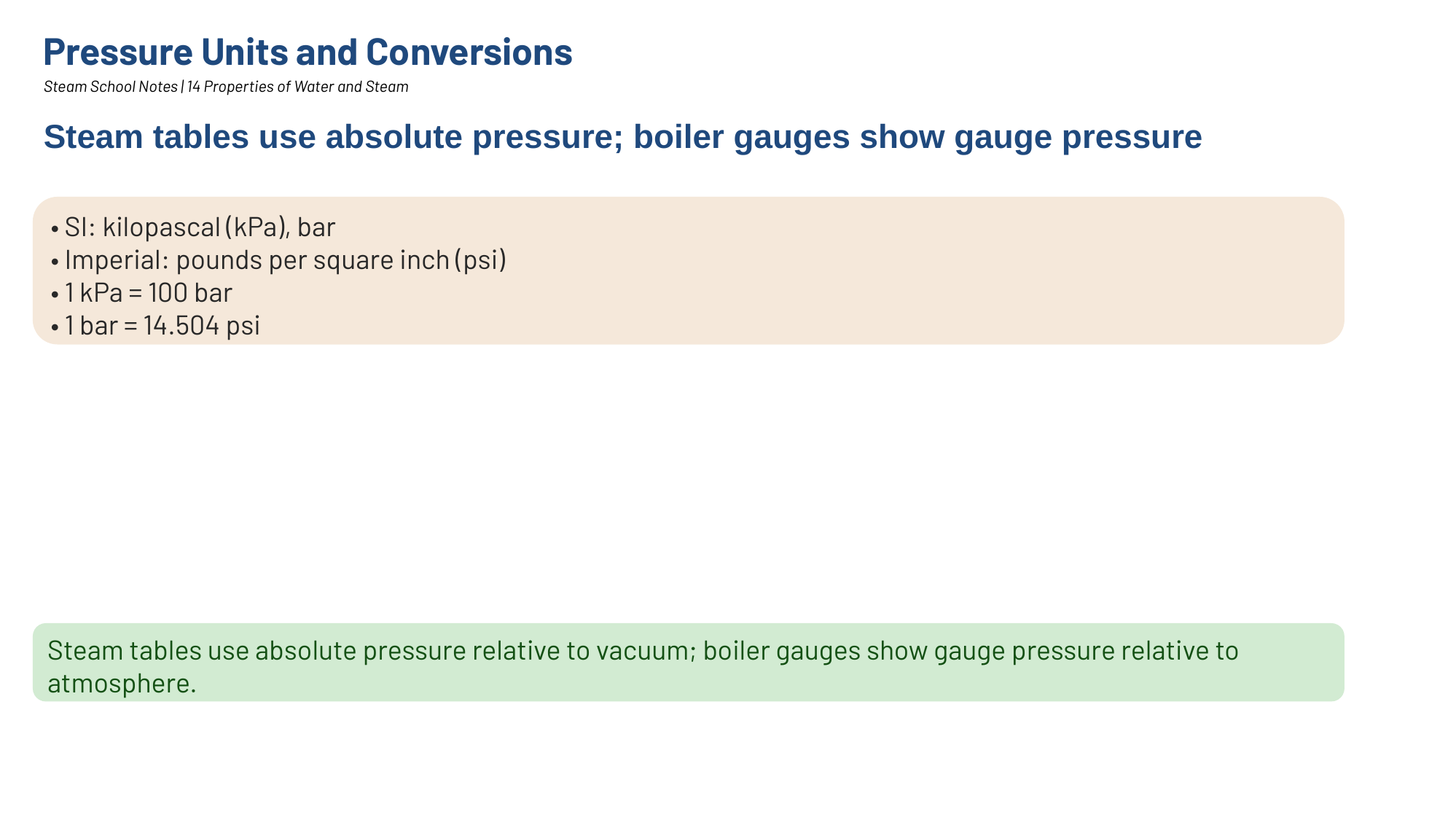

Pressure Units and Conversions
Steam School Notes | 14 Properties of Water and Steam
Steam tables use absolute pressure; boiler gauges show gauge pressure
• SI: kilopascal (kPa), bar
• Imperial: pounds per square inch (psi)
• 1 kPa = 100 bar
• 1 bar = 14.504 psi

Steam tables use absolute pressure relative to vacuum; boiler gauges show gauge pressure relative to atmosphere.